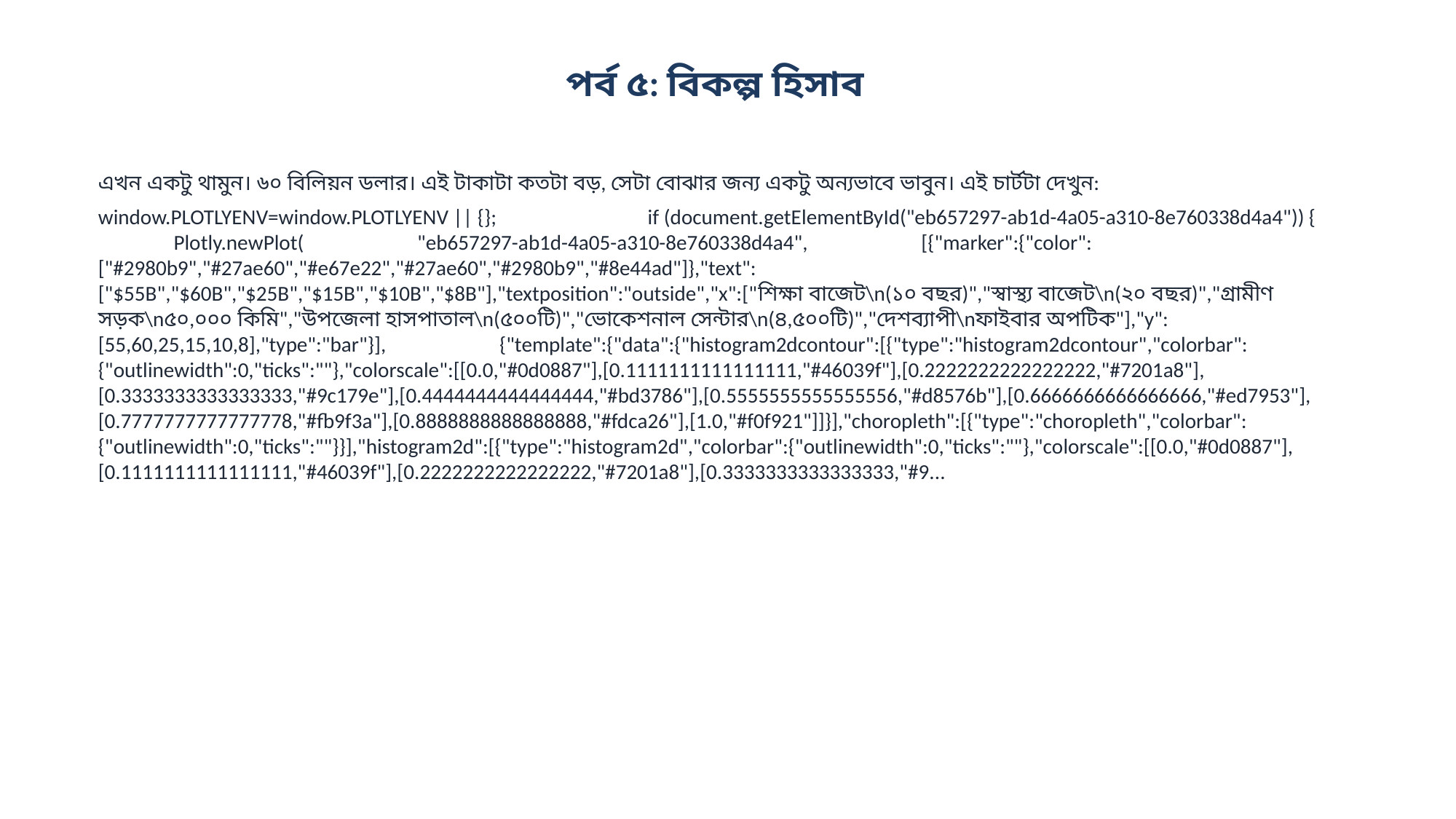

পর্ব ৫: বিকল্প হিসাব
এখন একটু থামুন। ৬০ বিলিয়ন ডলার। এই টাকাটা কতটা বড়, সেটা বোঝার জন্য একটু অন্যভাবে ভাবুন। এই চার্টটা দেখুন:
window.PLOTLYENV=window.PLOTLYENV || {};                                if (document.getElementById("eb657297-ab1d-4a05-a310-8e760338d4a4")) {                    Plotly.newPlot(                        "eb657297-ab1d-4a05-a310-8e760338d4a4",                        [{"marker":{"color":["#2980b9","#27ae60","#e67e22","#27ae60","#2980b9","#8e44ad"]},"text":["$55B","$60B","$25B","$15B","$10B","$8B"],"textposition":"outside","x":["শিক্ষা বাজেট\n(১০ বছর)","স্বাস্থ্য বাজেট\n(২০ বছর)","গ্রামীণ সড়ক\n৫০,০০০ কিমি","উপজেলা হাসপাতাল\n(৫০০টি)","ভোকেশনাল সেন্টার\n(৪,৫০০টি)","দেশব্যাপী\nফাইবার অপটিক"],"y":[55,60,25,15,10,8],"type":"bar"}],                        {"template":{"data":{"histogram2dcontour":[{"type":"histogram2dcontour","colorbar":{"outlinewidth":0,"ticks":""},"colorscale":[[0.0,"#0d0887"],[0.1111111111111111,"#46039f"],[0.2222222222222222,"#7201a8"],[0.3333333333333333,"#9c179e"],[0.4444444444444444,"#bd3786"],[0.5555555555555556,"#d8576b"],[0.6666666666666666,"#ed7953"],[0.7777777777777778,"#fb9f3a"],[0.8888888888888888,"#fdca26"],[1.0,"#f0f921"]]}],"choropleth":[{"type":"choropleth","colorbar":{"outlinewidth":0,"ticks":""}}],"histogram2d":[{"type":"histogram2d","colorbar":{"outlinewidth":0,"ticks":""},"colorscale":[[0.0,"#0d0887"],[0.1111111111111111,"#46039f"],[0.2222222222222222,"#7201a8"],[0.3333333333333333,"#9...